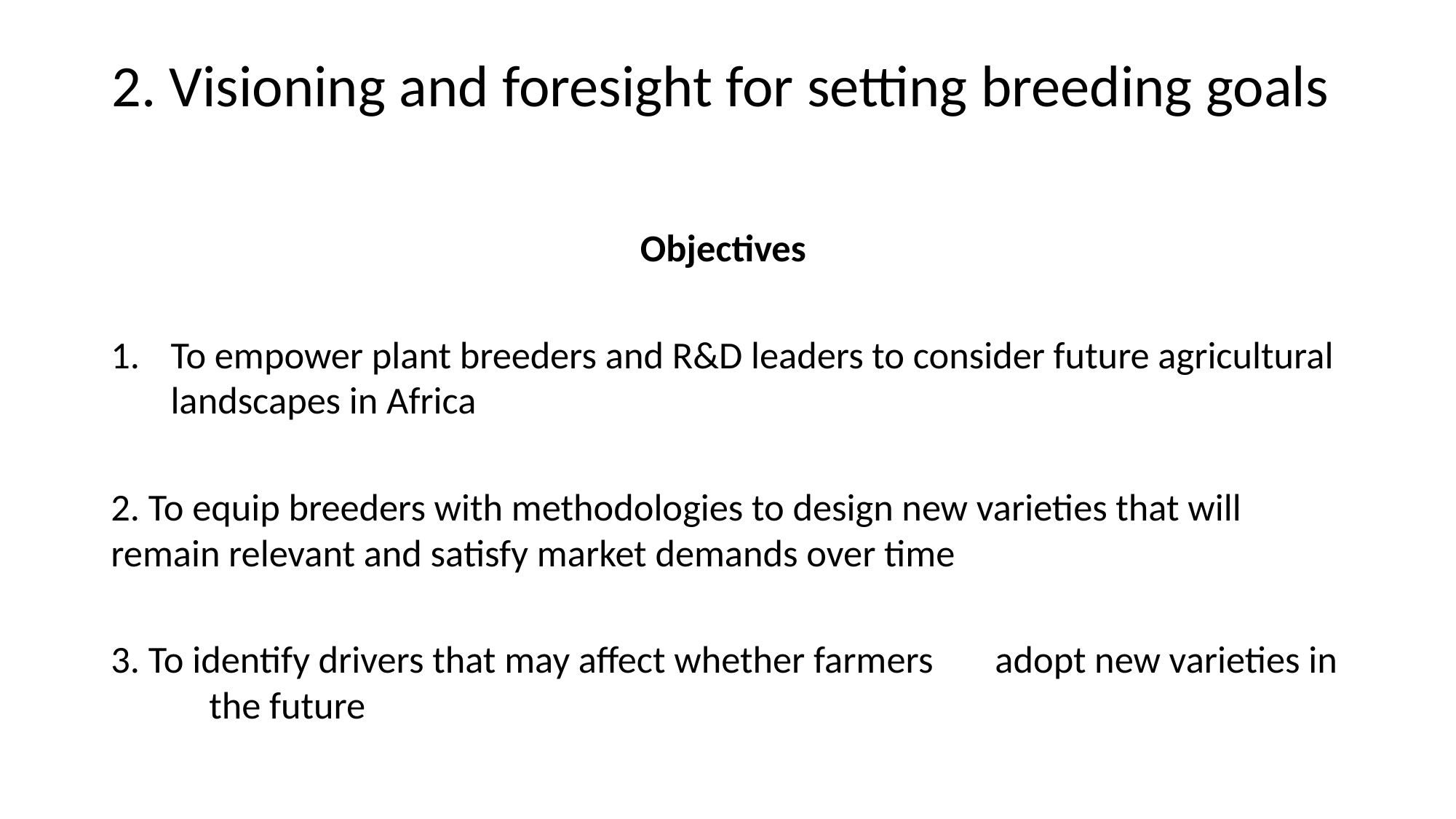

# 2. Visioning and foresight for setting breeding goals
Objectives

To empower plant breeders and R&D leaders to consider future agricultural landscapes in Africa

2. To equip breeders with methodologies to design new varieties that will 	remain relevant and satisfy market demands over time

3. To identify drivers that may affect whether farmers 	adopt new varieties in 	the future